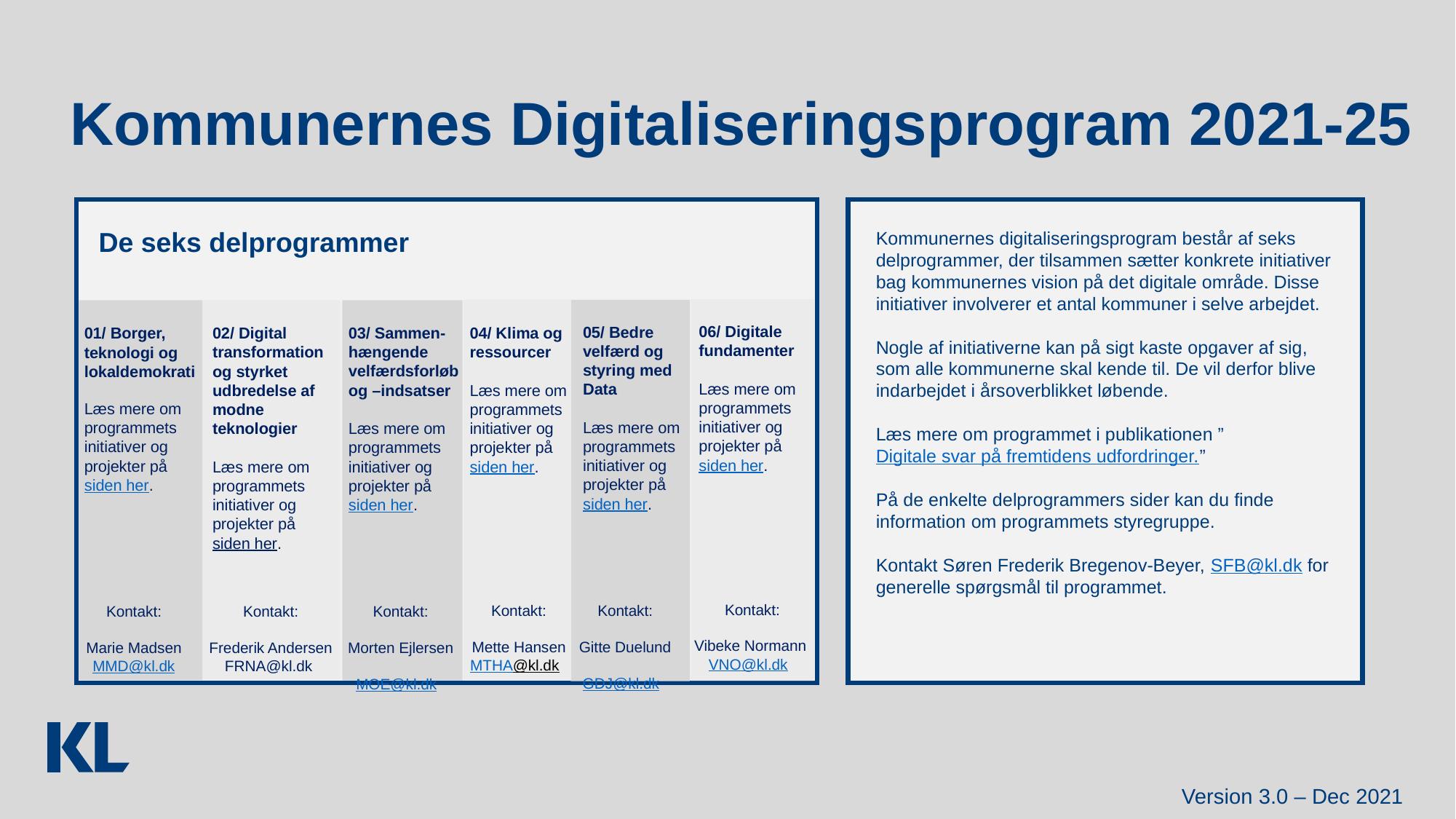

De seks delprogrammer
# Kommunernes Digitaliseringsprogram 2021-25

Kommunernes digitaliseringsprogram består af seks delprogrammer, der tilsammen sætter konkrete initiativer bag kommunernes vision på det digitale område. Disse initiativer involverer et antal kommuner i selve arbejdet.

Nogle af initiativerne kan på sigt kaste opgaver af sig, som alle kommunerne skal kende til. De vil derfor blive indarbejdet i årsoverblikket løbende.

Læs mere om programmet i publikationen ”Digitale svar på fremtidens udfordringer.”

På de enkelte delprogrammers sider kan du finde information om programmets styregruppe.

Kontakt Søren Frederik Bregenov-Beyer, SFB@kl.dk for generelle spørgsmål til programmet.

06/ Digitale fundamenter

Læs mere om programmets initiativer og projekter på siden her.

05/ Bedre velfærd og styring med
Data

Læs mere om programmets initiativer og projekter på siden her.

03/ Sammen-hængende velfærdsforløb og –indsatser

Læs mere om programmets initiativer og projekter på siden her.

04/ Klima og ressourcer

Læs mere om programmets initiativer og projekter på siden her.

01/ Borger, teknologi og lokaldemokrati
Læs mere om programmets initiativer og projekter på siden her.
02/ Digital transformation og styrket udbredelse af modne teknologier

Læs mere om programmets initiativer og projekter på
siden her.
Kontakt:
Vibeke Normann
VNO@kl.dk
Kontakt:
Mette Hansen
MTHA@kl.dk
Kontakt:
Gitte Duelund
GDJ@kl.dk
Kontakt:
Frederik Andersen
FRNA@kl.dk
Kontakt:
Marie Madsen
 MMD@kl.dk
Kontakt:
Morten Ejlersen
MOE@kl.dk
Version 3.0 – Dec 2021